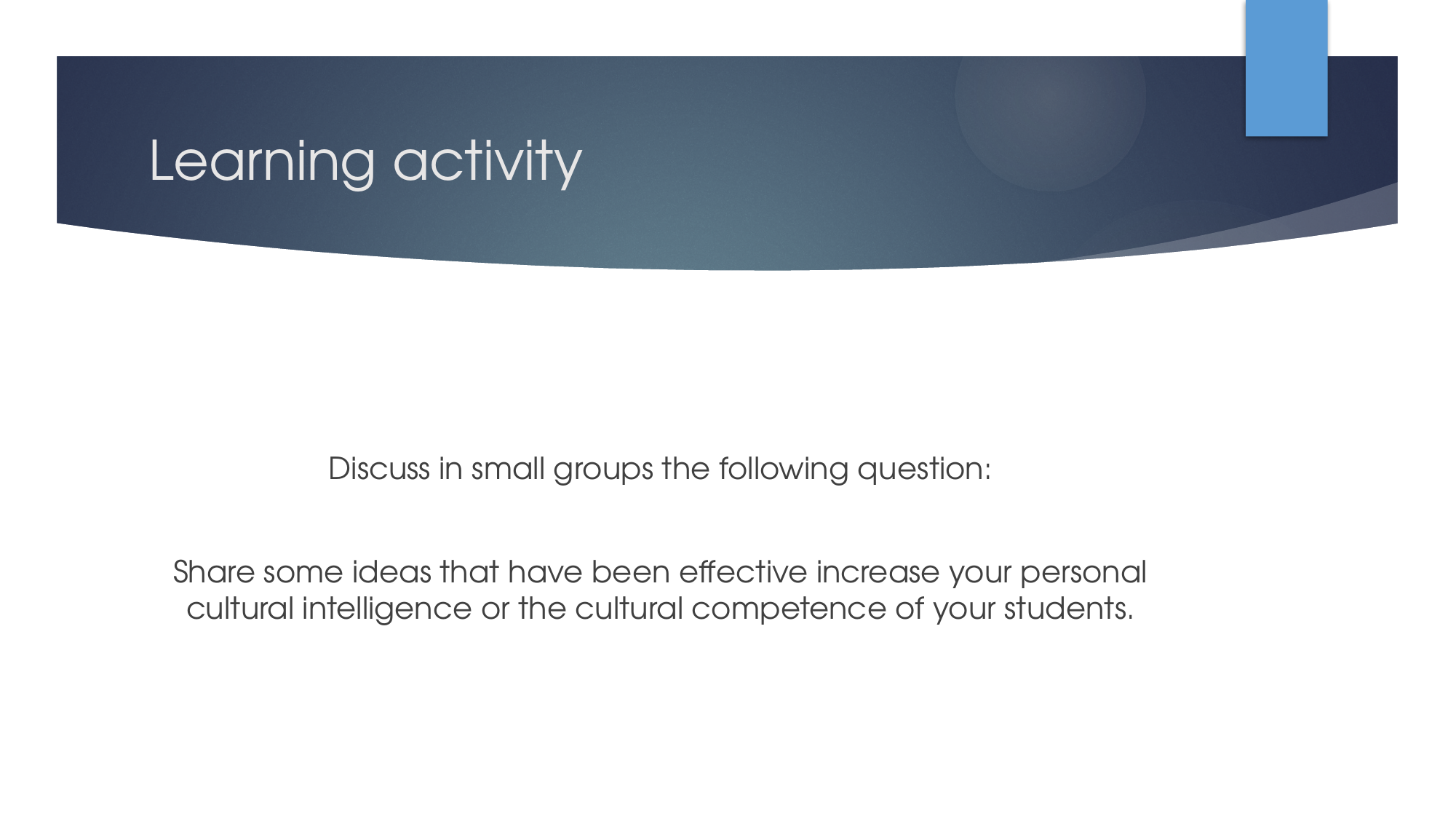

# Learning activity
Discuss in small groups the following question:

Share some ideas that have been effective increase your personal cultural intelligence or the cultural competence of your students.